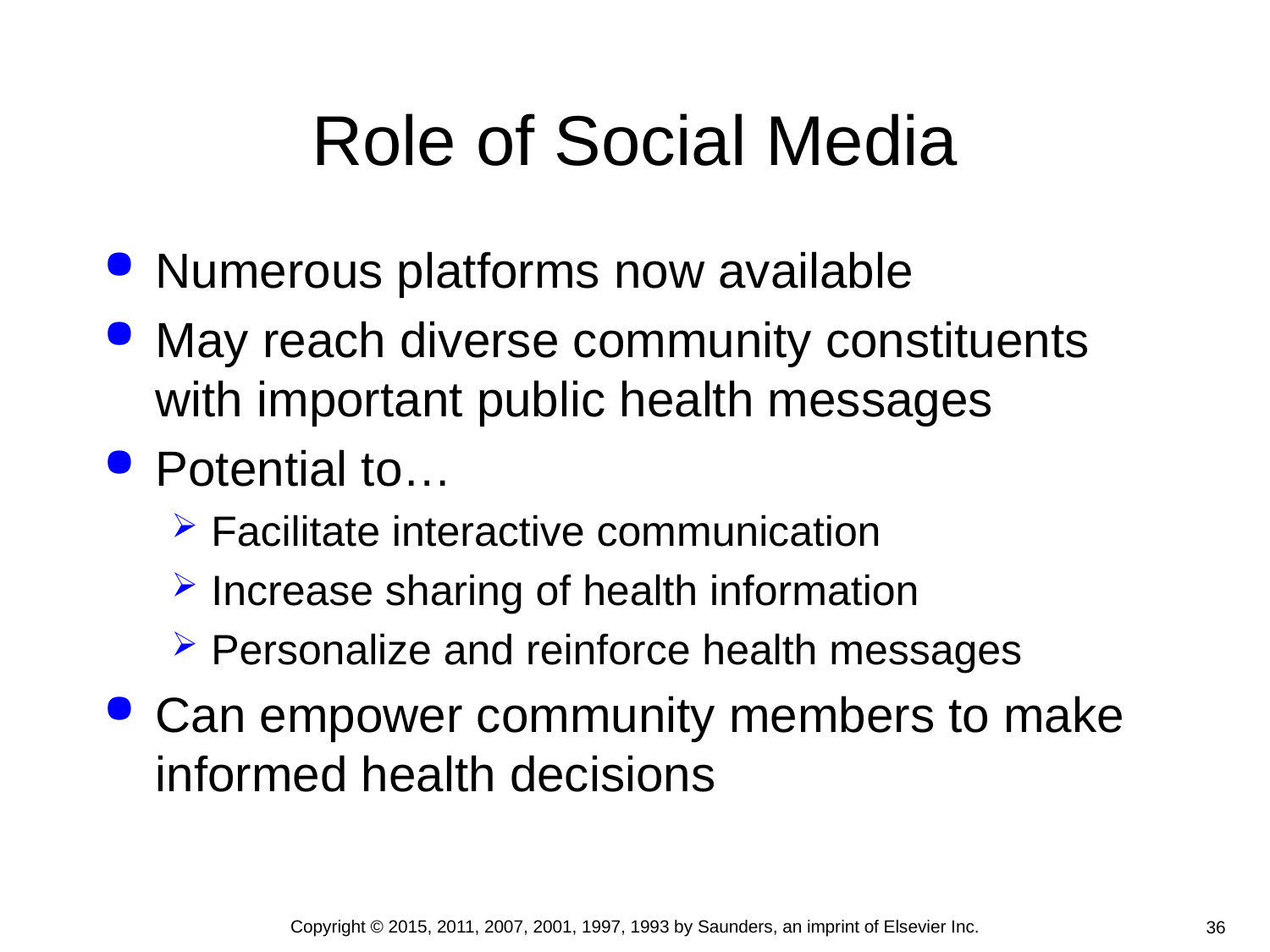

# Role of Social Media
Numerous platforms now available
May reach diverse community constituents with important public health messages
Potential to…
Facilitate interactive communication
Increase sharing of health information
Personalize and reinforce health messages
Can empower community members to make informed health decisions
Copyright © 2015, 2011, 2007, 2001, 1997, 1993 by Saunders, an imprint of Elsevier Inc.
36